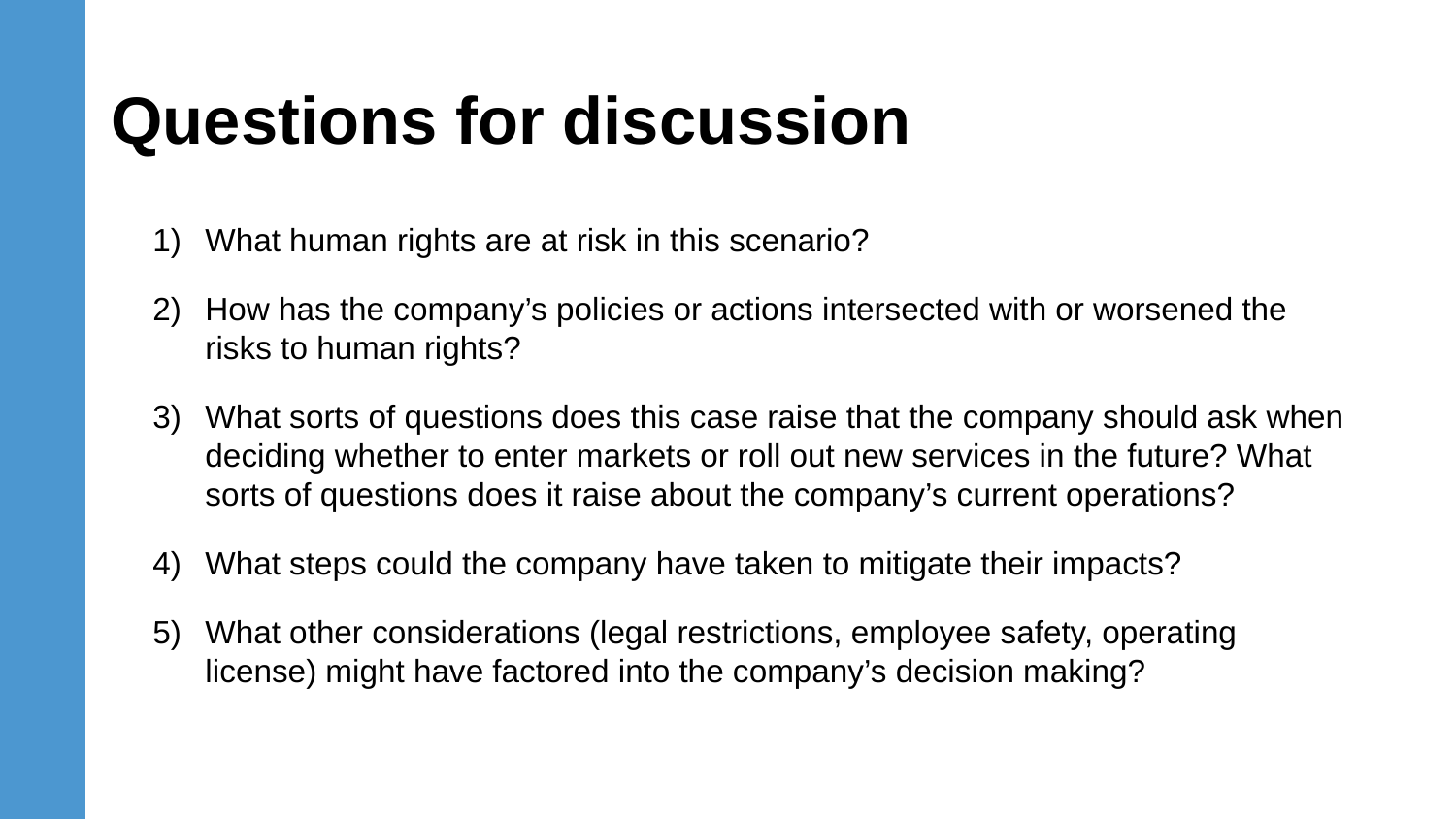

# Questions for discussion

What human rights are at risk in this scenario?
How has the company’s policies or actions intersected with or worsened the risks to human rights?
What sorts of questions does this case raise that the company should ask when deciding whether to enter markets or roll out new services in the future? What sorts of questions does it raise about the company’s current operations?
What steps could the company have taken to mitigate their impacts?
What other considerations (legal restrictions, employee safety, operating license) might have factored into the company’s decision making?